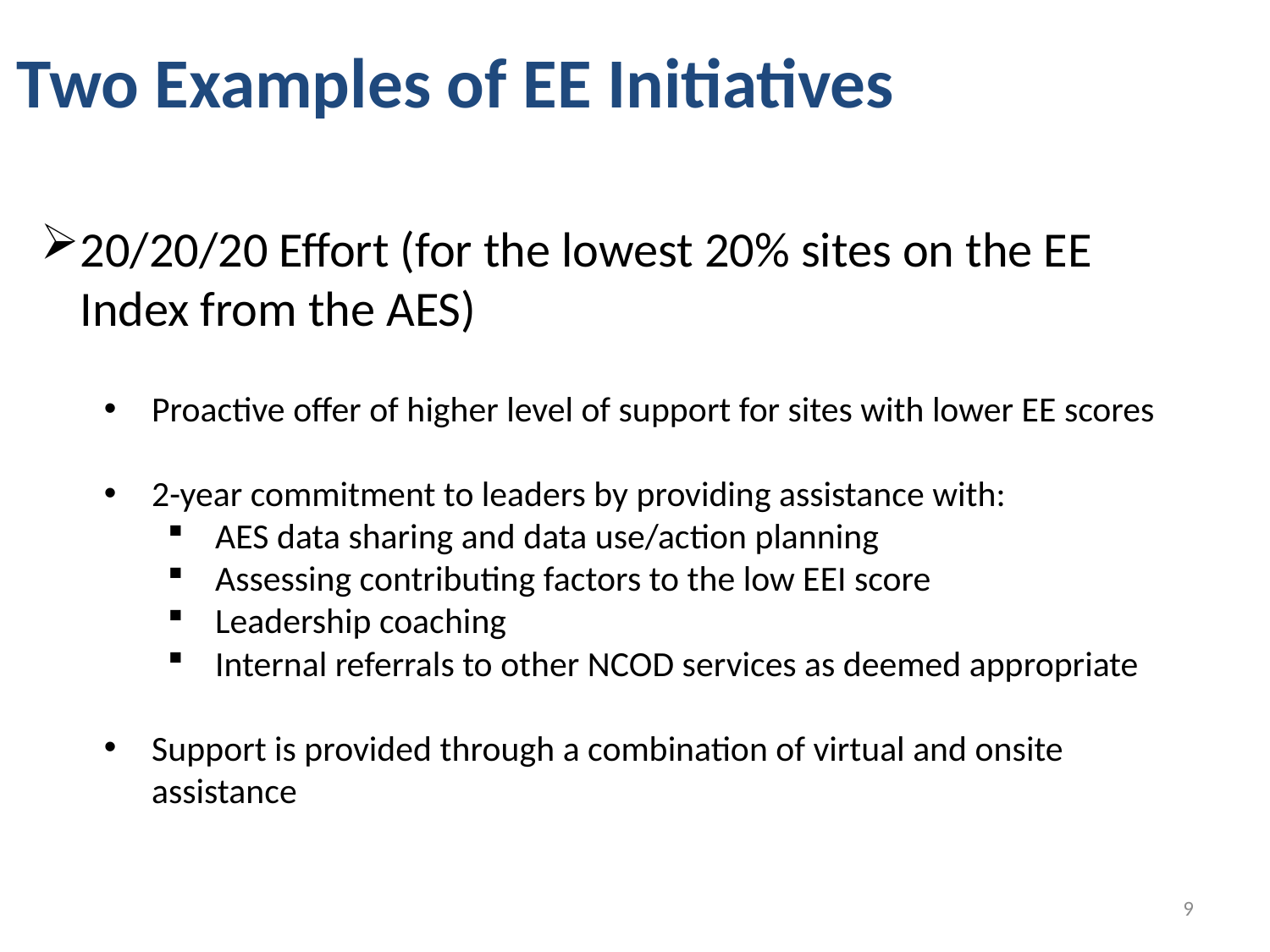

# Two Examples of EE Initiatives
20/20/20 Effort (for the lowest 20% sites on the EE Index from the AES)

Proactive offer of higher level of support for sites with lower EE scores

2-year commitment to leaders by providing assistance with:
AES data sharing and data use/action planning
Assessing contributing factors to the low EEI score
Leadership coaching
Internal referrals to other NCOD services as deemed appropriate

Support is provided through a combination of virtual and onsite assistance
9